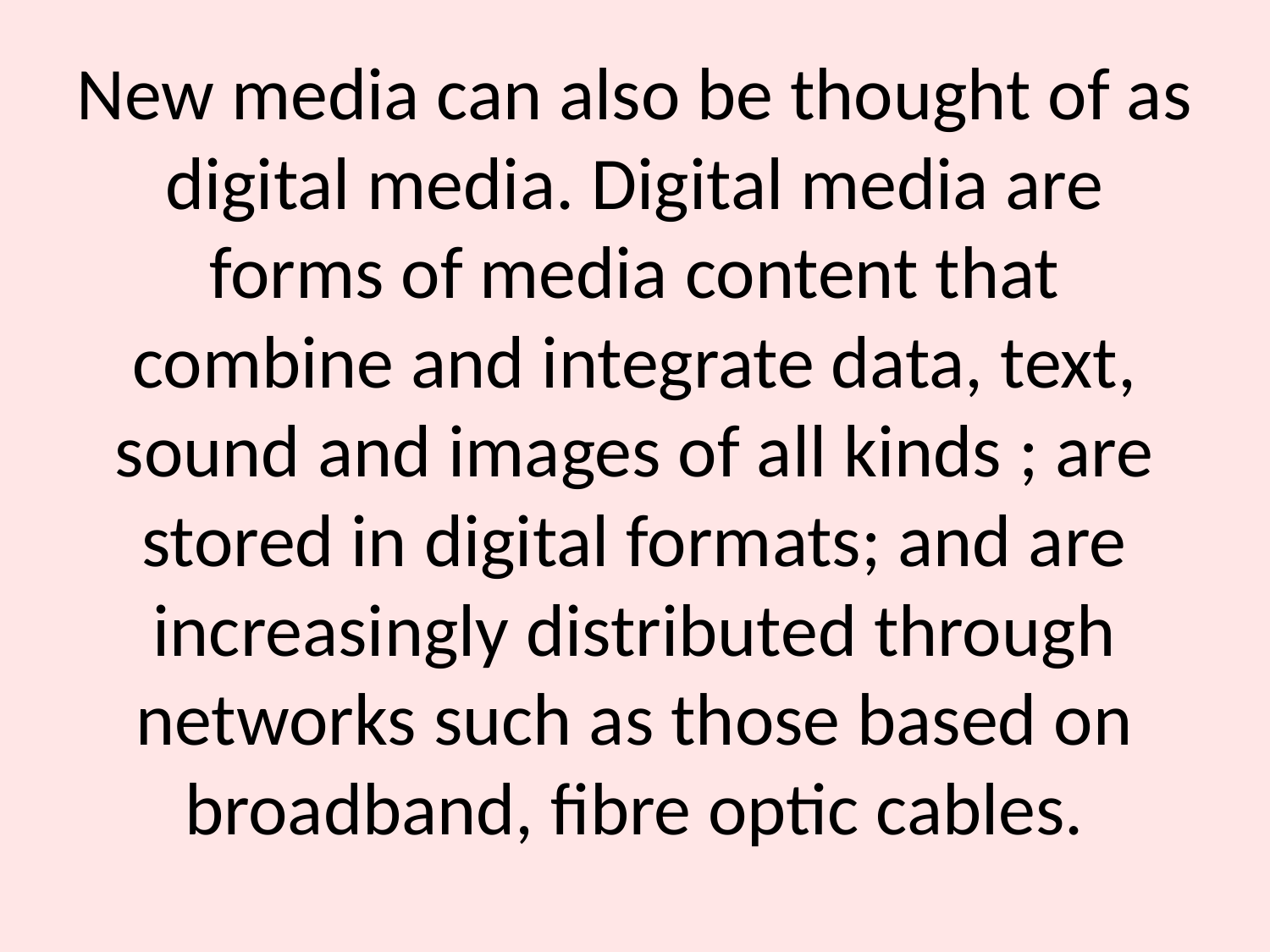

# New media can also be thought of as digital media. Digital media are forms of media content that combine and integrate data, text, sound and images of all kinds ; are stored in digital formats; and are increasingly distributed through networks such as those based on broadband, fibre optic cables.